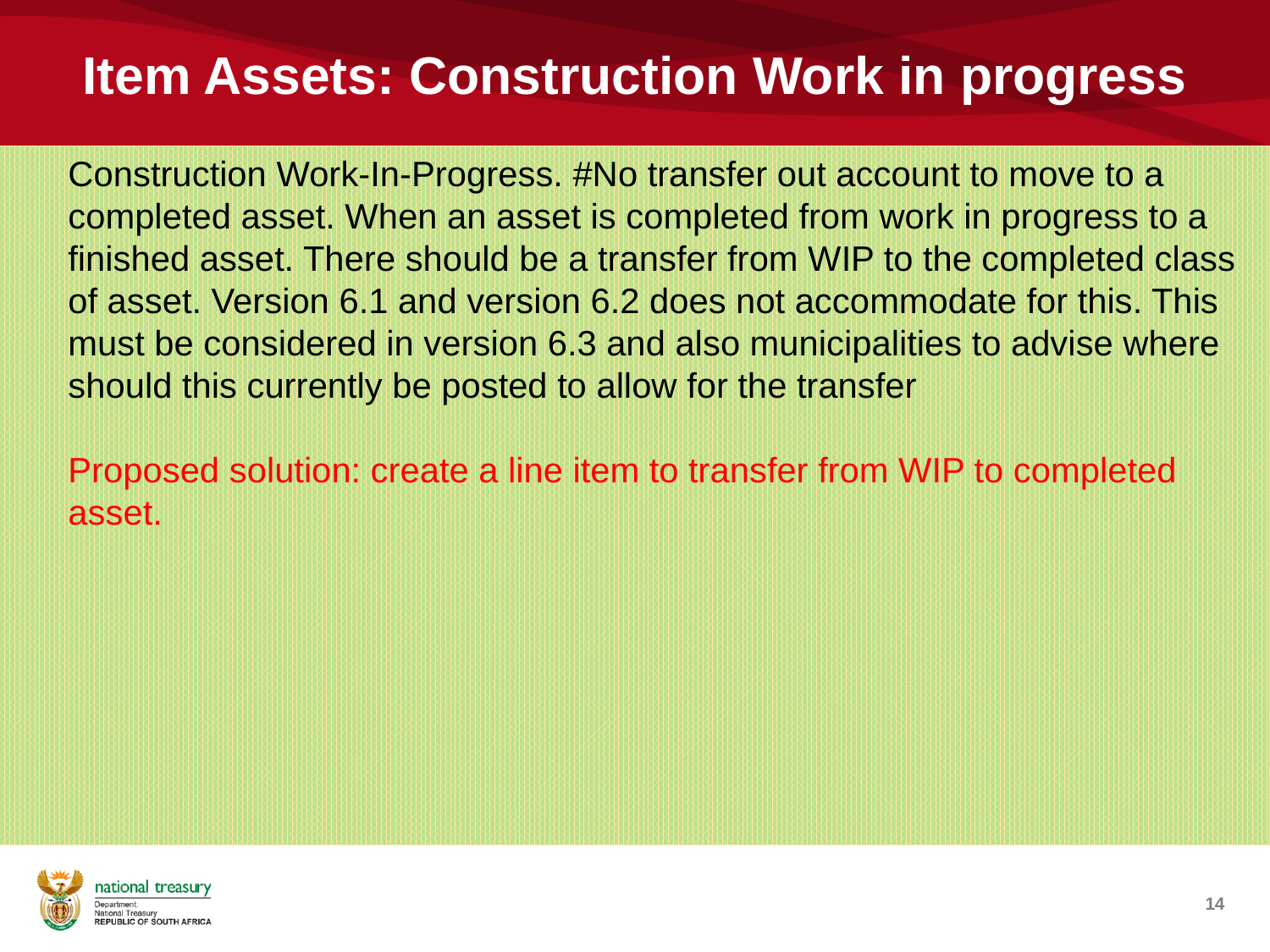

# Item Assets: Construction Work in progress
Construction Work-In-Progress. #No transfer out account to move to a completed asset. When an asset is completed from work in progress to a finished asset. There should be a transfer from WIP to the completed class of asset. Version 6.1 and version 6.2 does not accommodate for this. This must be considered in version 6.3 and also municipalities to advise where should this currently be posted to allow for the transfer

Proposed solution: create a line item to transfer from WIP to completed asset.

14